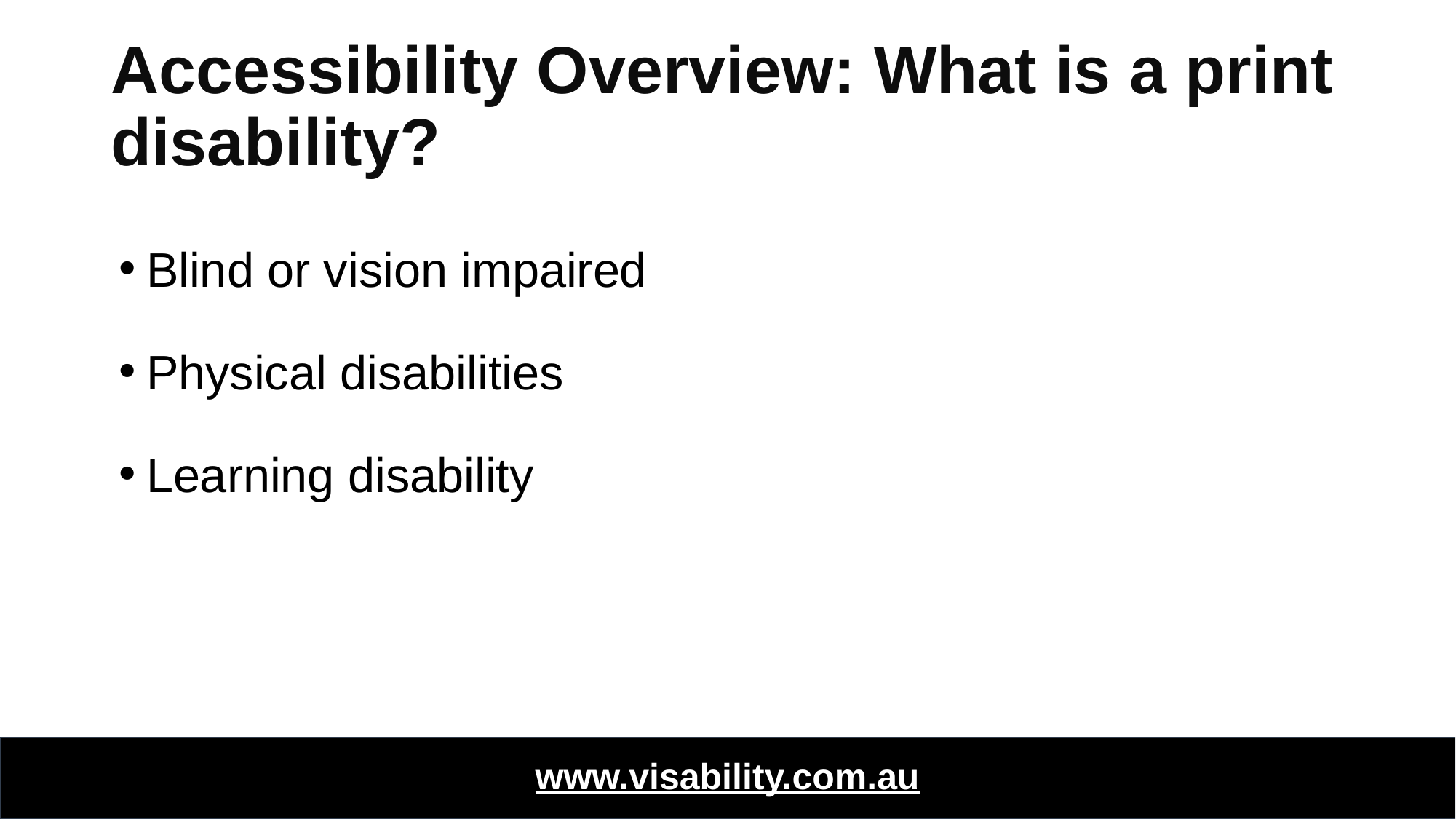

# Accessibility Overview: What is a print disability?
Blind or vision impaired
Physical disabilities
Learning disability